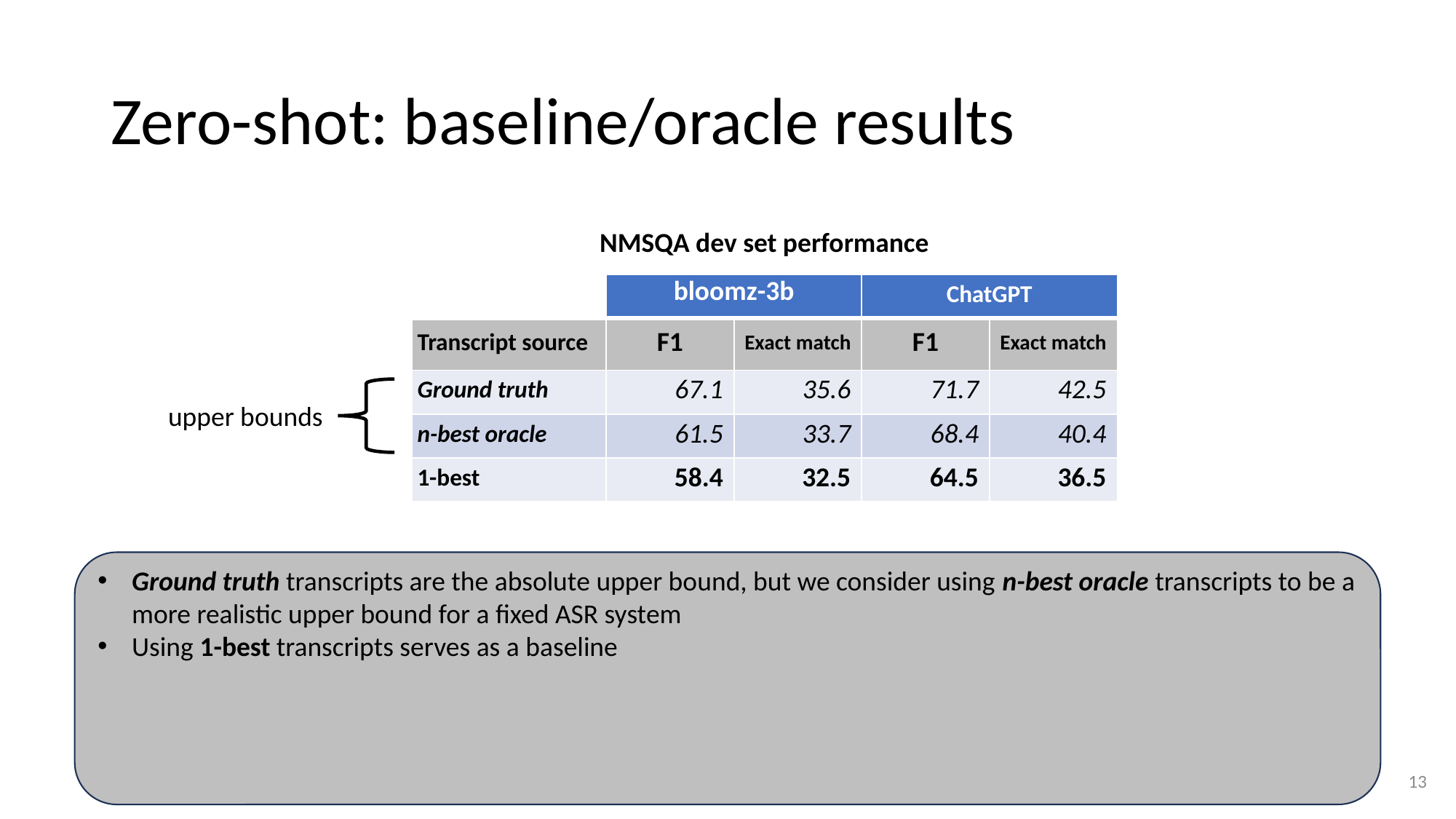

# Zero-shot: baseline/oracle results
NMSQA dev set performance
|  | bloomz-3b |  | ChatGPT |  |
| --- | --- | --- | --- | --- |
| Transcript source | F1 | Exact match | F1 | Exact match |
| Ground truth | 67.1 | 35.6 | 71.7 | 42.5 |
| n-best oracle | 61.5 | 33.7 | 68.4 | 40.4 |
| 1-best | 58.4 | 32.5 | 64.5 | 36.5 |

upper bounds
Ground truth transcripts are the absolute upper bound, but we consider using n-best oracle transcripts to be a more realistic upper bound for a fixed ASR system
Using 1-best transcripts serves as a baseline

13